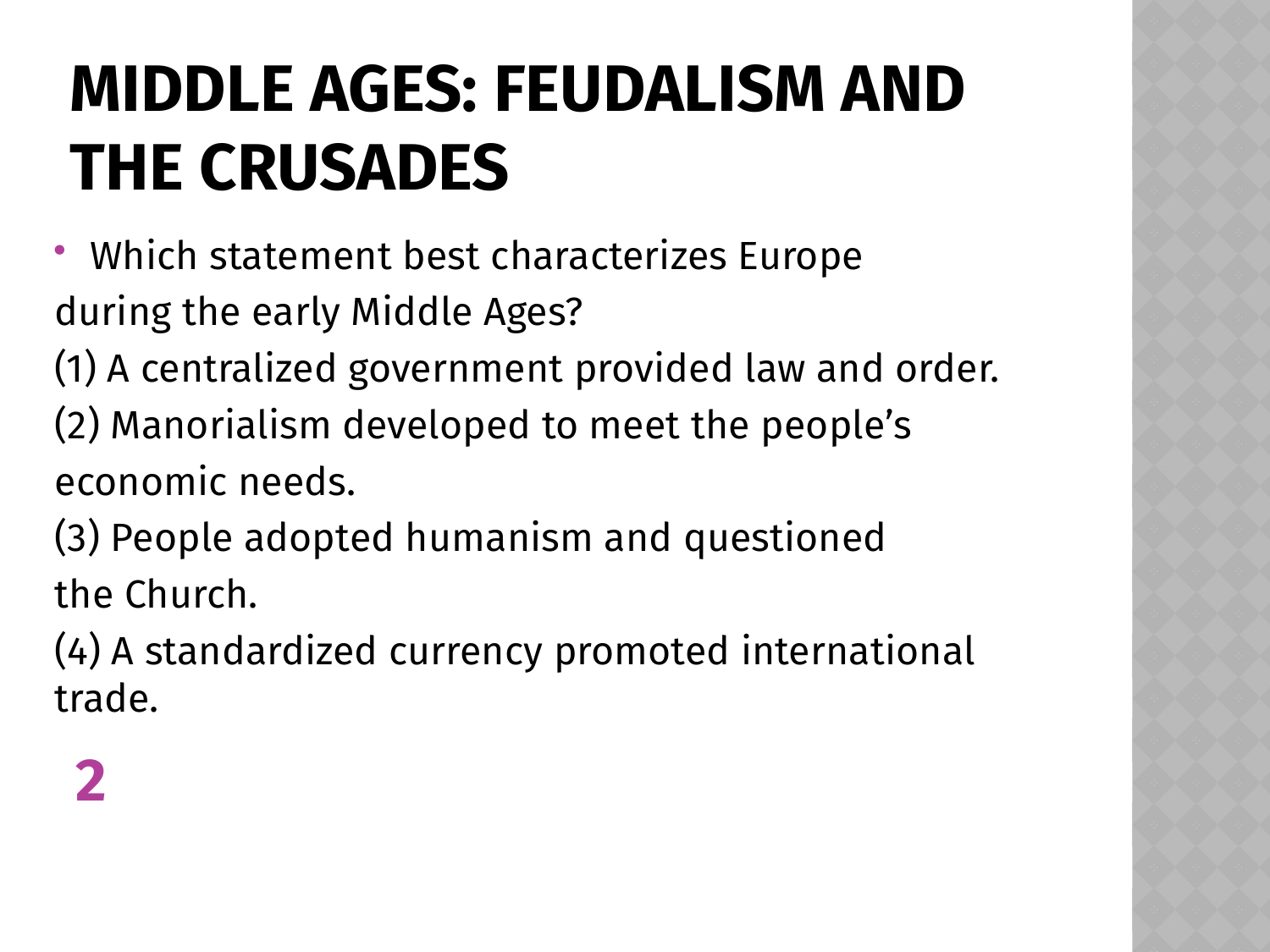

# Middle Ages: Feudalism and the Crusades
Which statement best characterizes Europe
during the early Middle Ages?
(1) A centralized government provided law and order.
(2) Manorialism developed to meet the people’s
economic needs.
(3) People adopted humanism and questioned
the Church.
(4) A standardized currency promoted international trade.
2